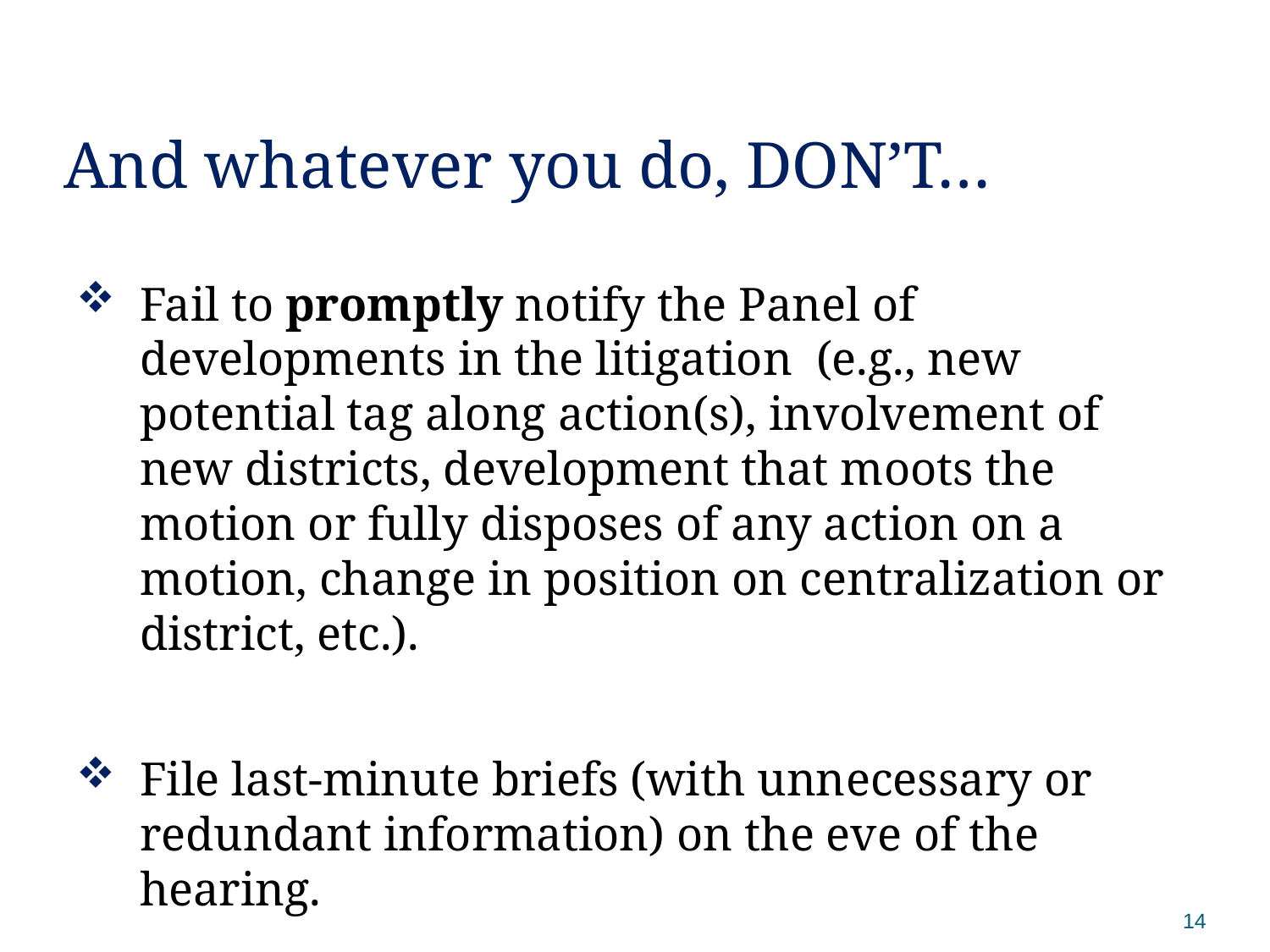

# And whatever you do, DON’T…
Fail to promptly notify the Panel of developments in the litigation  (e.g., new potential tag along action(s), involvement of new districts, development that moots the motion or fully disposes of any action on a motion, change in position on centralization or district, etc.).

File last-minute briefs (with unnecessary or redundant information) on the eve of the hearing.

14